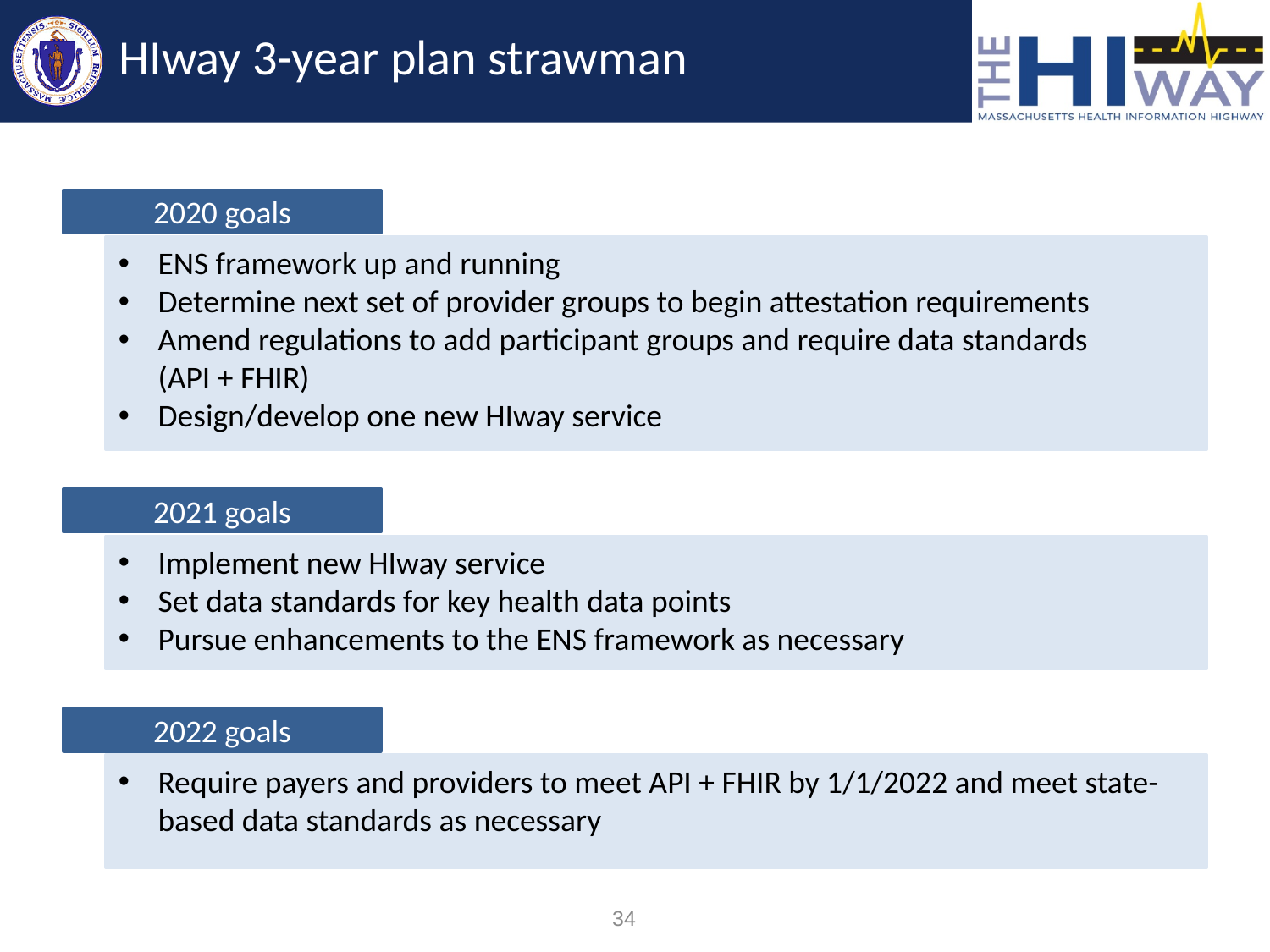

# HIway 3-year plan strawman
2020 goals
ENS framework up and running
Determine next set of provider groups to begin attestation requirements
Amend regulations to add participant groups and require data standards
(API + FHIR)
Design/develop one new HIway service
2021 goals
Implement new HIway service
Set data standards for key health data points
Pursue enhancements to the ENS framework as necessary
2022 goals
Require payers and providers to meet API + FHIR by 1/1/2022 and meet state-based data standards as necessary

34